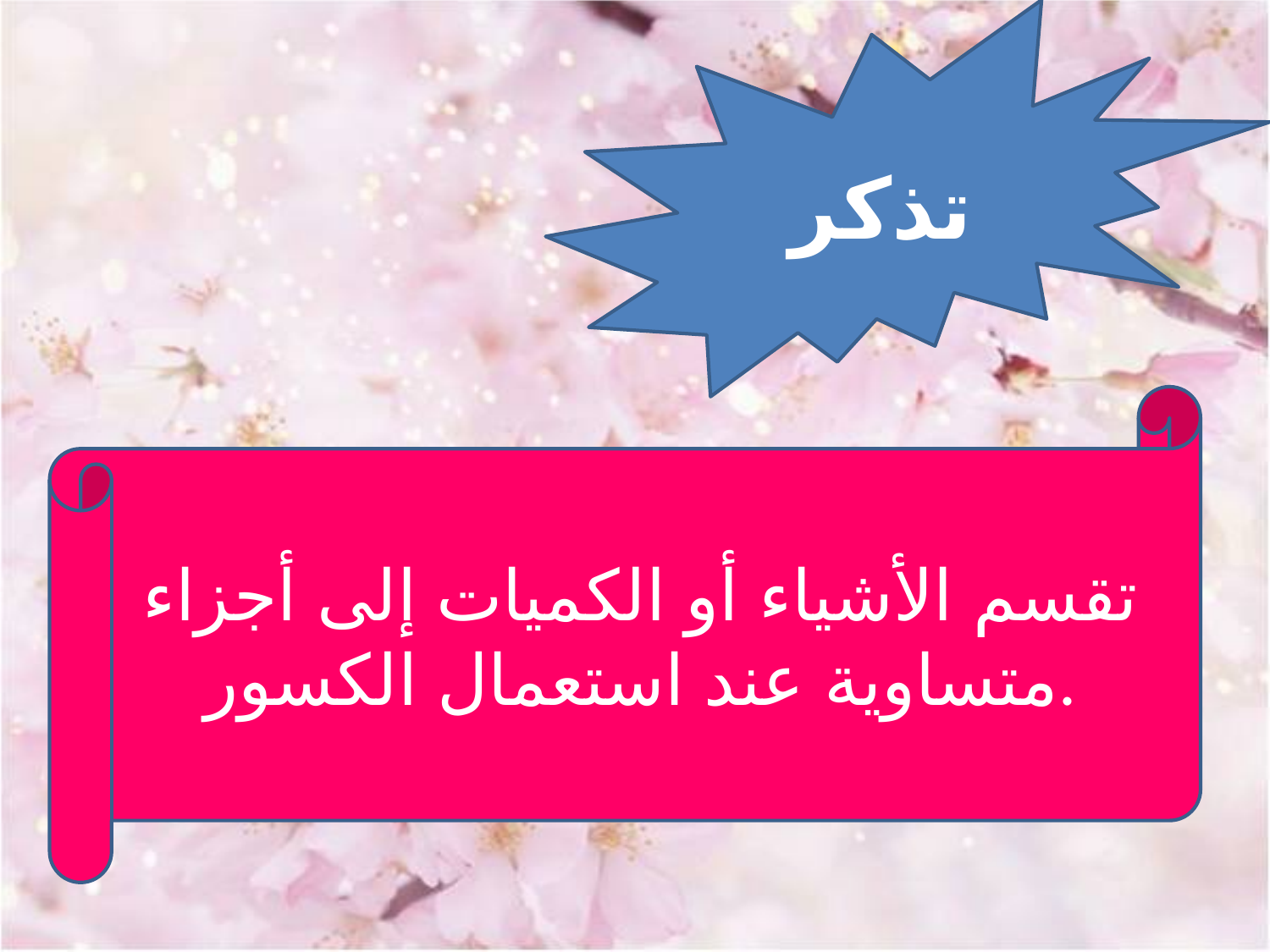

تذكر
تقسم الأشياء أو الكميات إلى أجزاء متساوية عند استعمال الكسور.